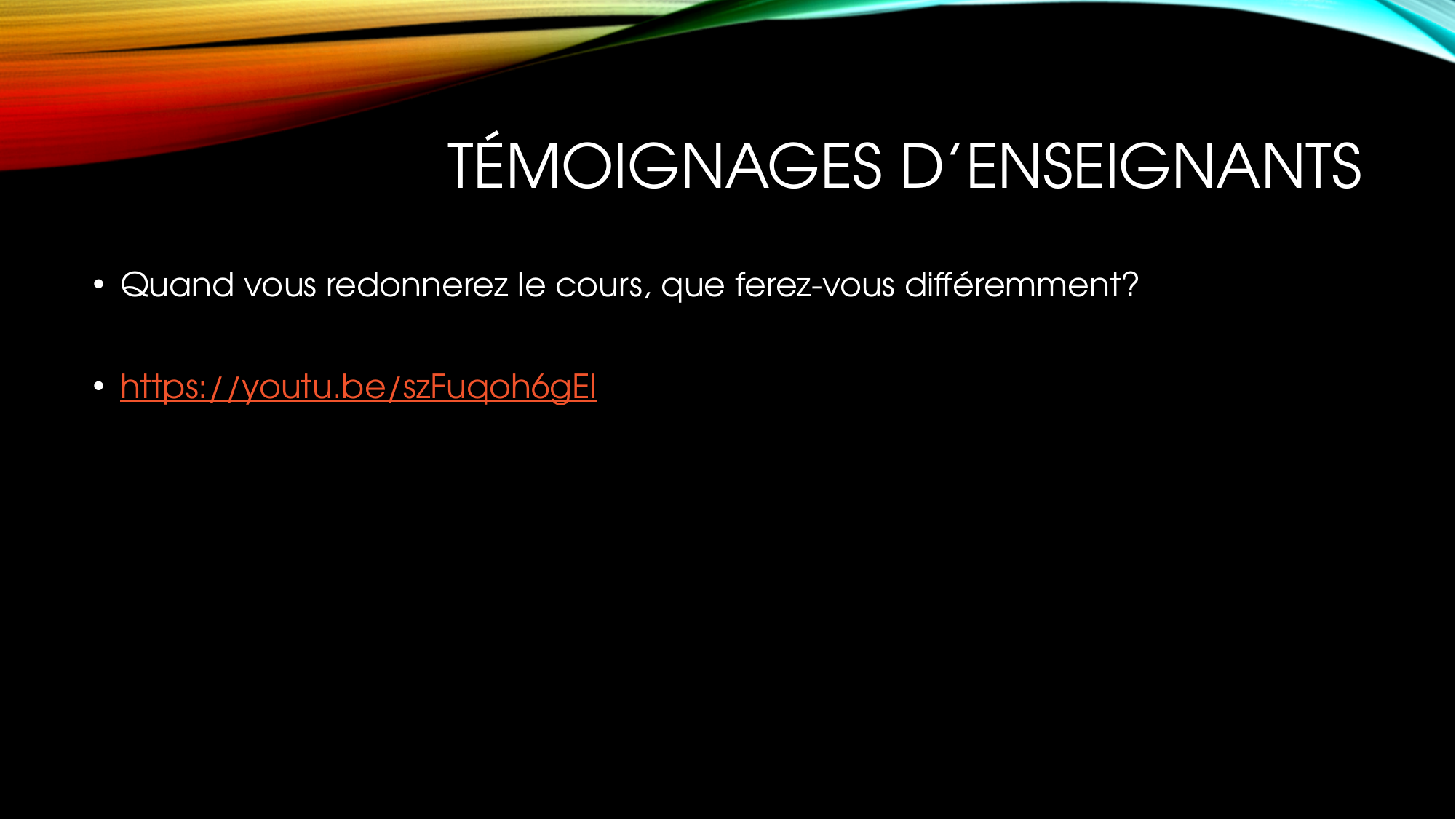

# témoignages d’enseignants
Quand vous redonnerez le cours, que ferez-vous différemment?

https://youtu.be/szFuqoh6gEI